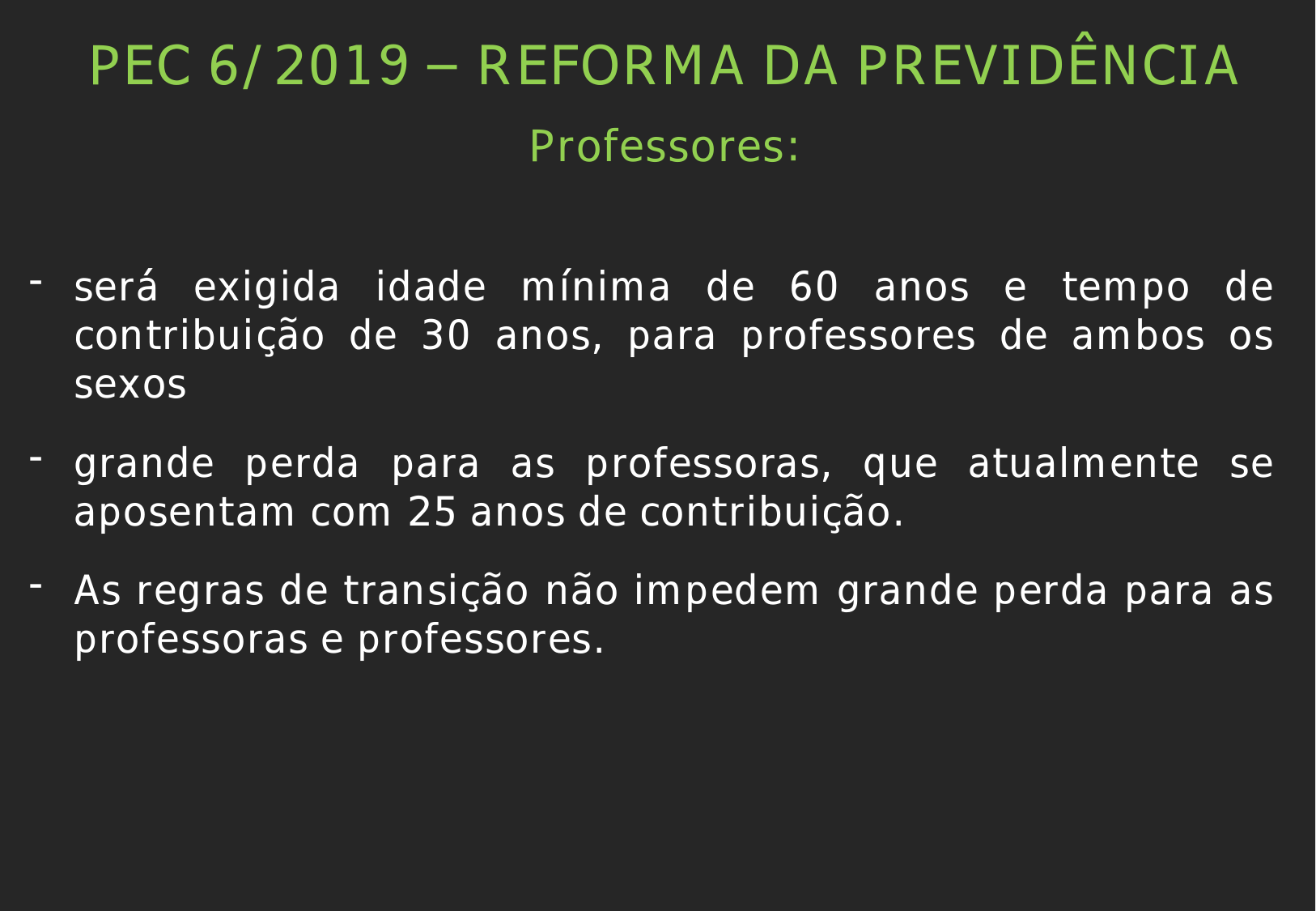

PEC 6/2019 – REFORMA DA PREVIDÊNCIA
Professores:
será exigida idade mínima de 60 anos e tempo de contribuição de 30 anos, para professores de ambos os sexos
grande perda para as professoras, que atualmente se aposentam com 25 anos de contribuição.
As regras de transição não impedem grande perda para as professoras e professores.